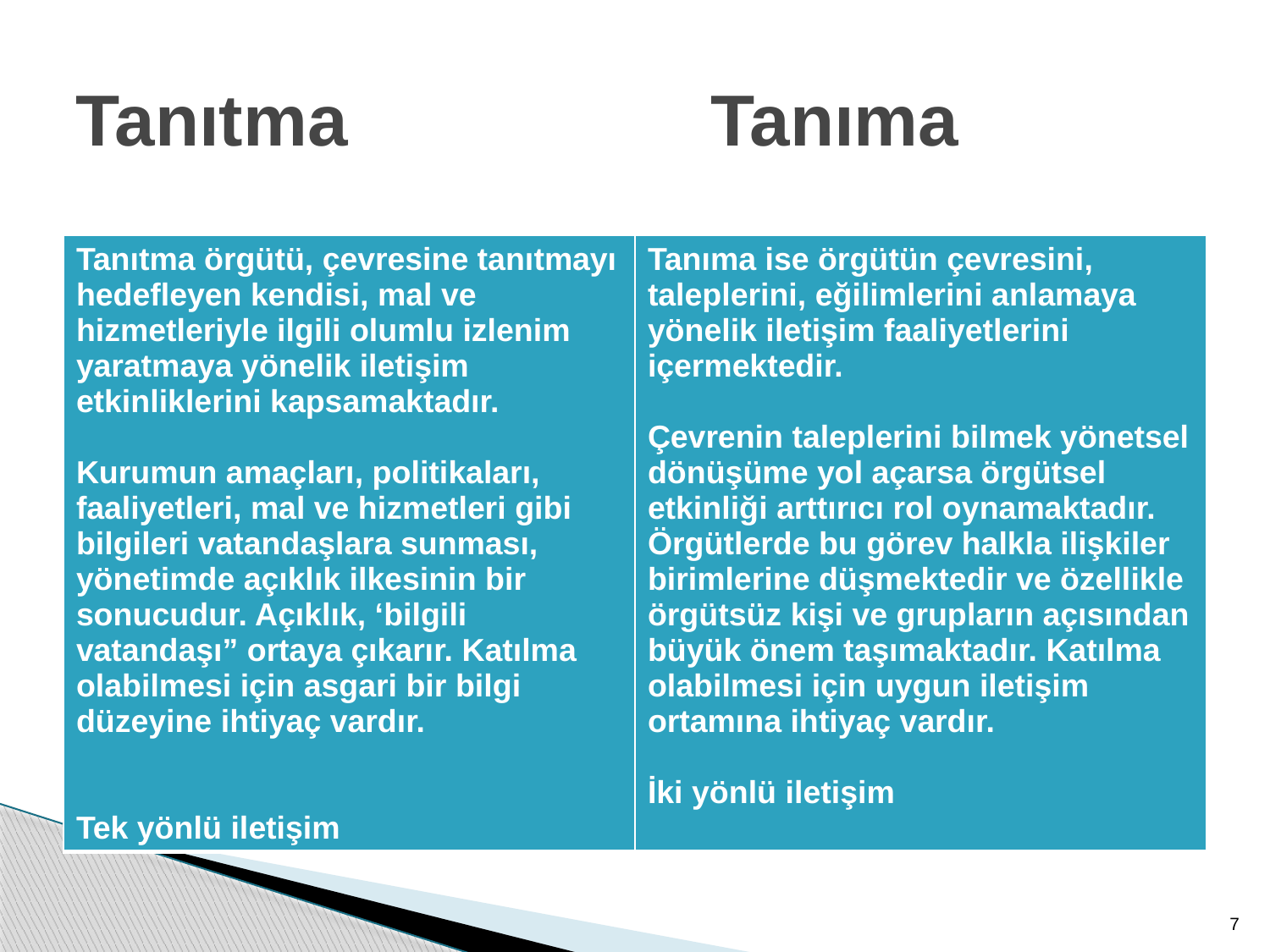

# Tanıtma			Tanıma
| Tanıtma örgütü, çevresine tanıtmayı hedefleyen kendisi, mal ve hizmetleriyle ilgili olumlu izlenim yaratmaya yönelik iletişim etkinliklerini kapsamaktadır. Kurumun amaçları, politikaları, faaliyetleri, mal ve hizmetleri gibi bilgileri vatandaşlara sunması, yönetimde açıklık ilkesinin bir sonucudur. Açıklık, ‘bilgili vatandaşı” ortaya çıkarır. Katılma olabilmesi için asgari bir bilgi düzeyine ihtiyaç vardır. Tek yönlü iletişim | Tanıma ise örgütün çevresini, taleplerini, eğilimlerini anlamaya yönelik iletişim faaliyetlerini içermektedir. Çevrenin taleplerini bilmek yönetsel dönüşüme yol açarsa örgütsel etkinliği arttırıcı rol oynamaktadır. Örgütlerde bu görev halkla ilişkiler birimlerine düşmektedir ve özellikle örgütsüz kişi ve grupların açısından büyük önem taşımaktadır. Katılma olabilmesi için uygun iletişim ortamına ihtiyaç vardır. İki yönlü iletişim |
| --- | --- |
7